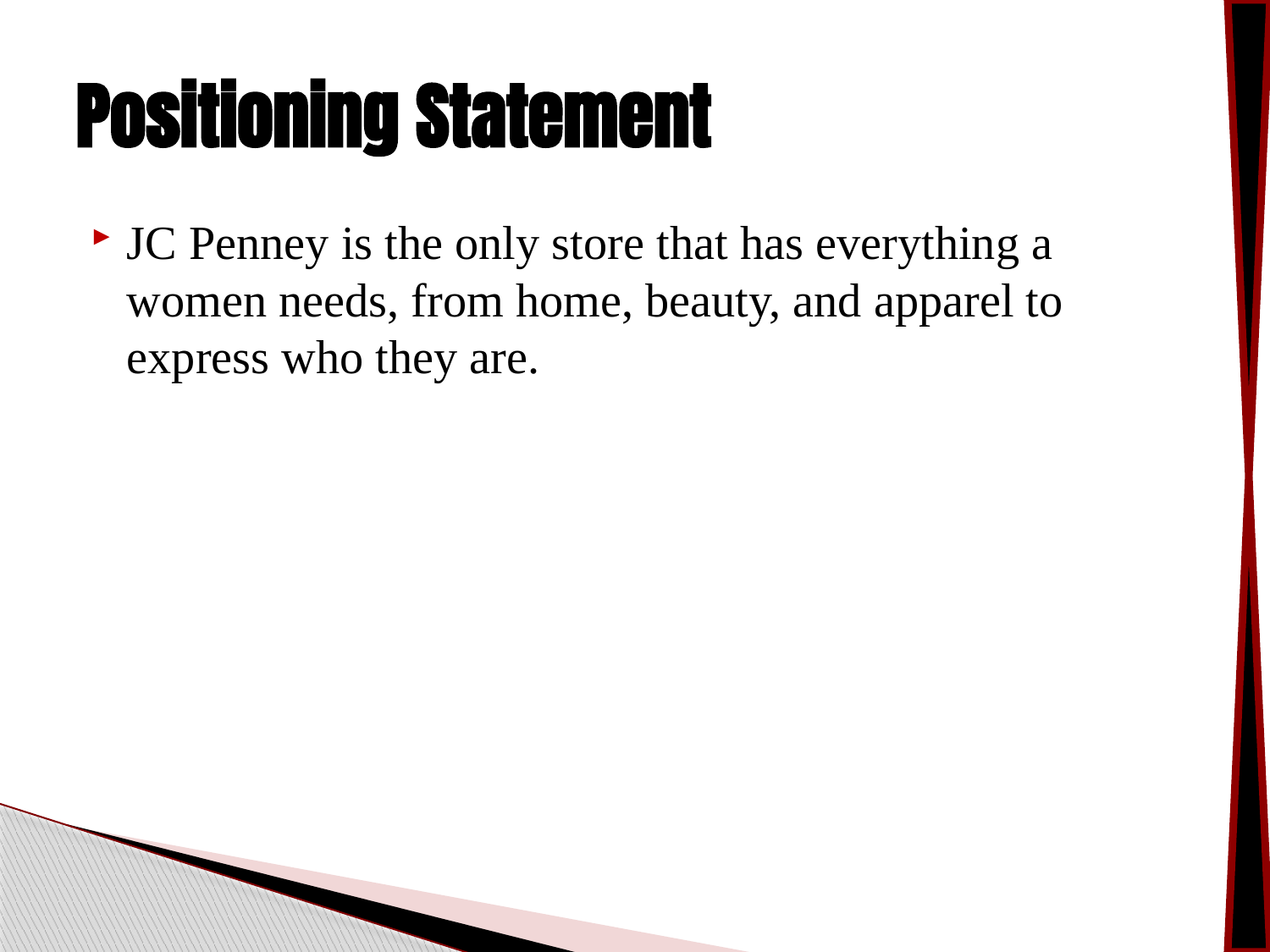

# Positioning Statement
JC Penney is the only store that has everything a women needs, from home, beauty, and apparel to express who they are.